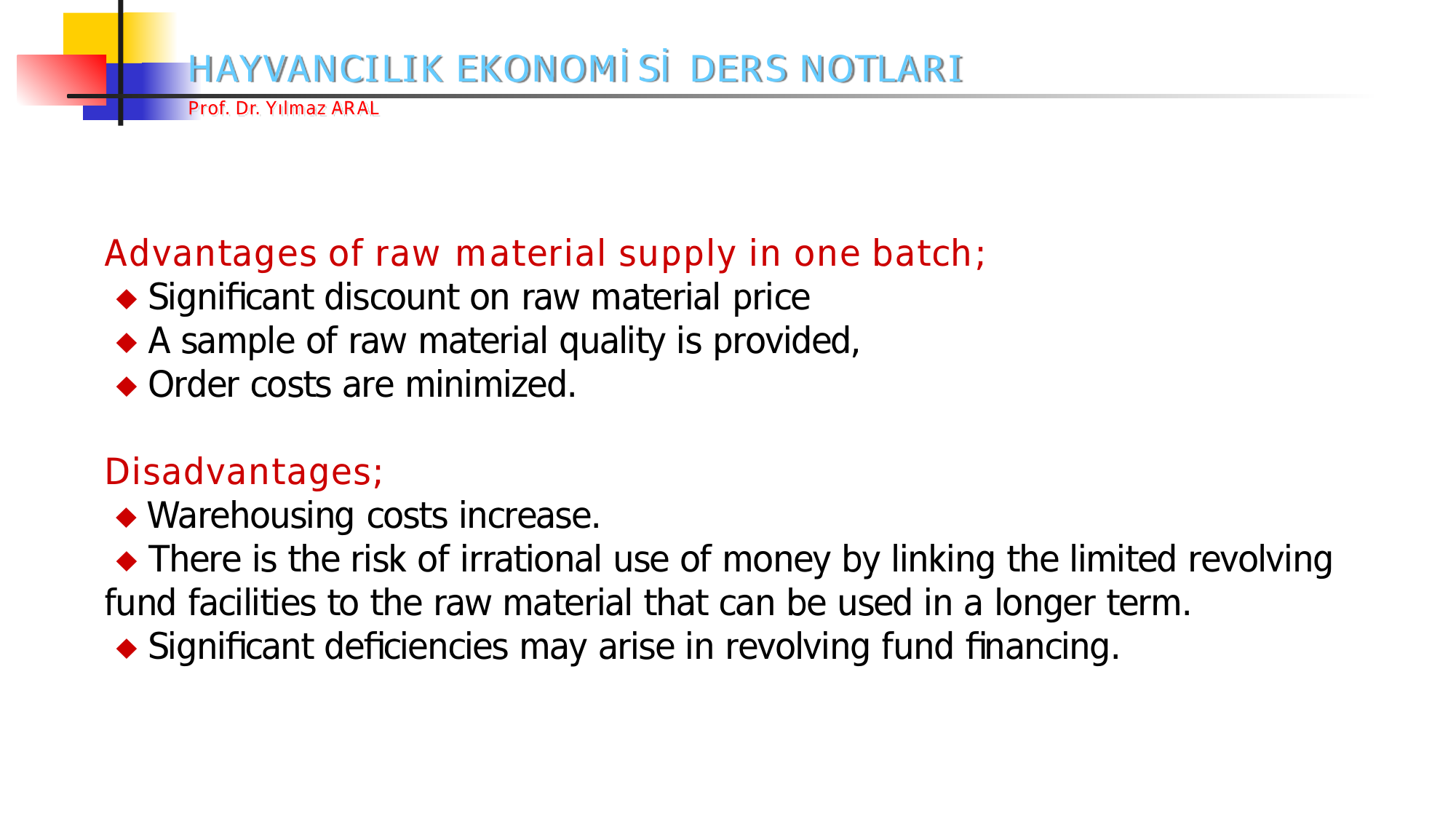

Advantages of raw material supply in one batch;
 ♦ Significant discount on raw material price
 ♦ A sample of raw material quality is provided,
 ♦ Order costs are minimized.
Disadvantages;
 ♦ Warehousing costs increase.
 ♦ There is the risk of irrational use of money by linking the limited revolving fund facilities to the raw material that can be used in a longer term.
 ♦ Significant deficiencies may arise in revolving fund financing.